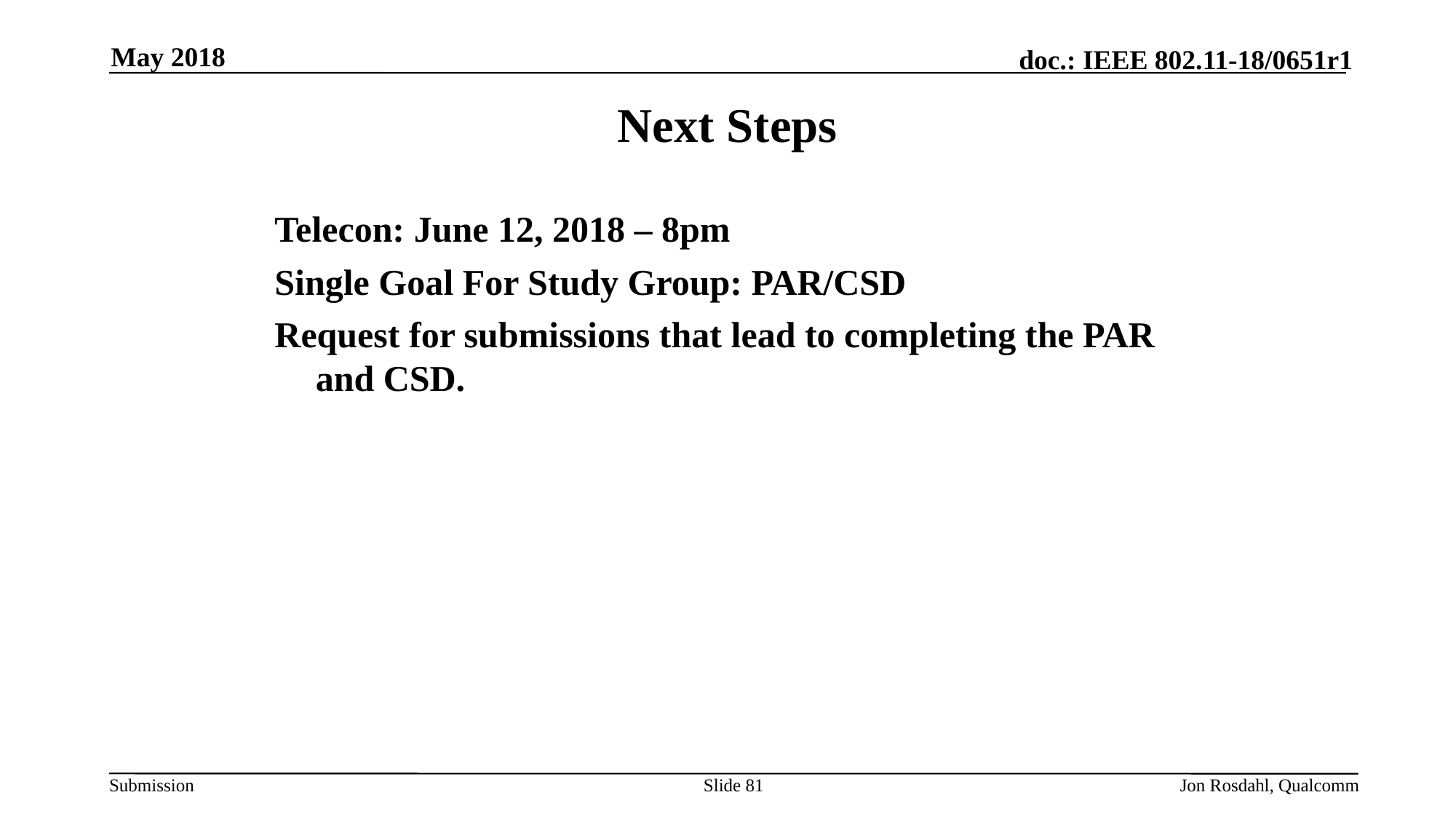

May 2018
# Next Steps
Telecon: June 12, 2018 – 8pm
Single Goal For Study Group: PAR/CSD
Request for submissions that lead to completing the PAR and CSD.

Slide 81
Jon Rosdahl, Qualcomm